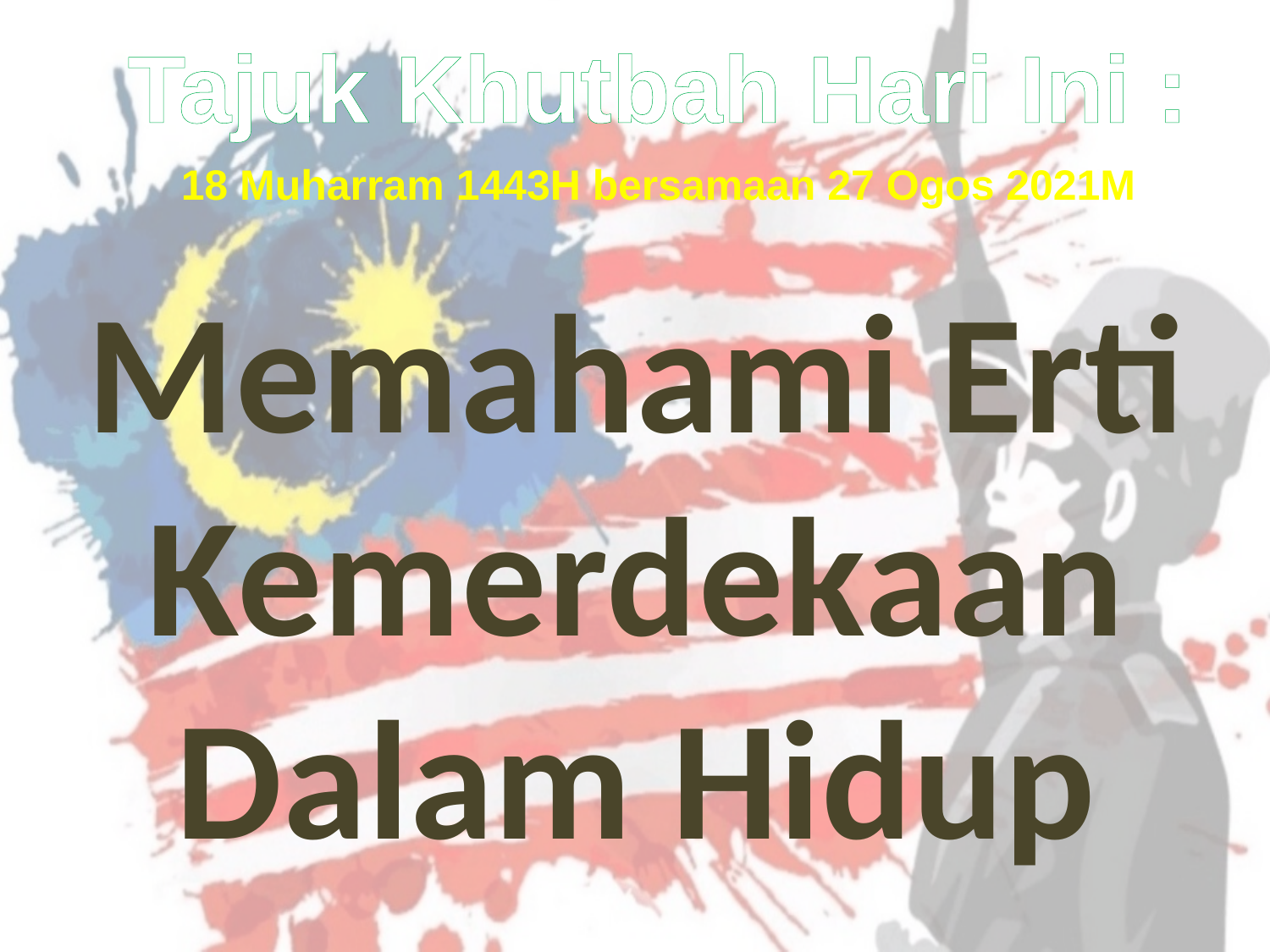

Tajuk Khutbah Hari Ini :
18 Muharram 1443H bersamaan 27 Ogos 2021M
Memahami Erti Kemerdekaan Dalam Hidup